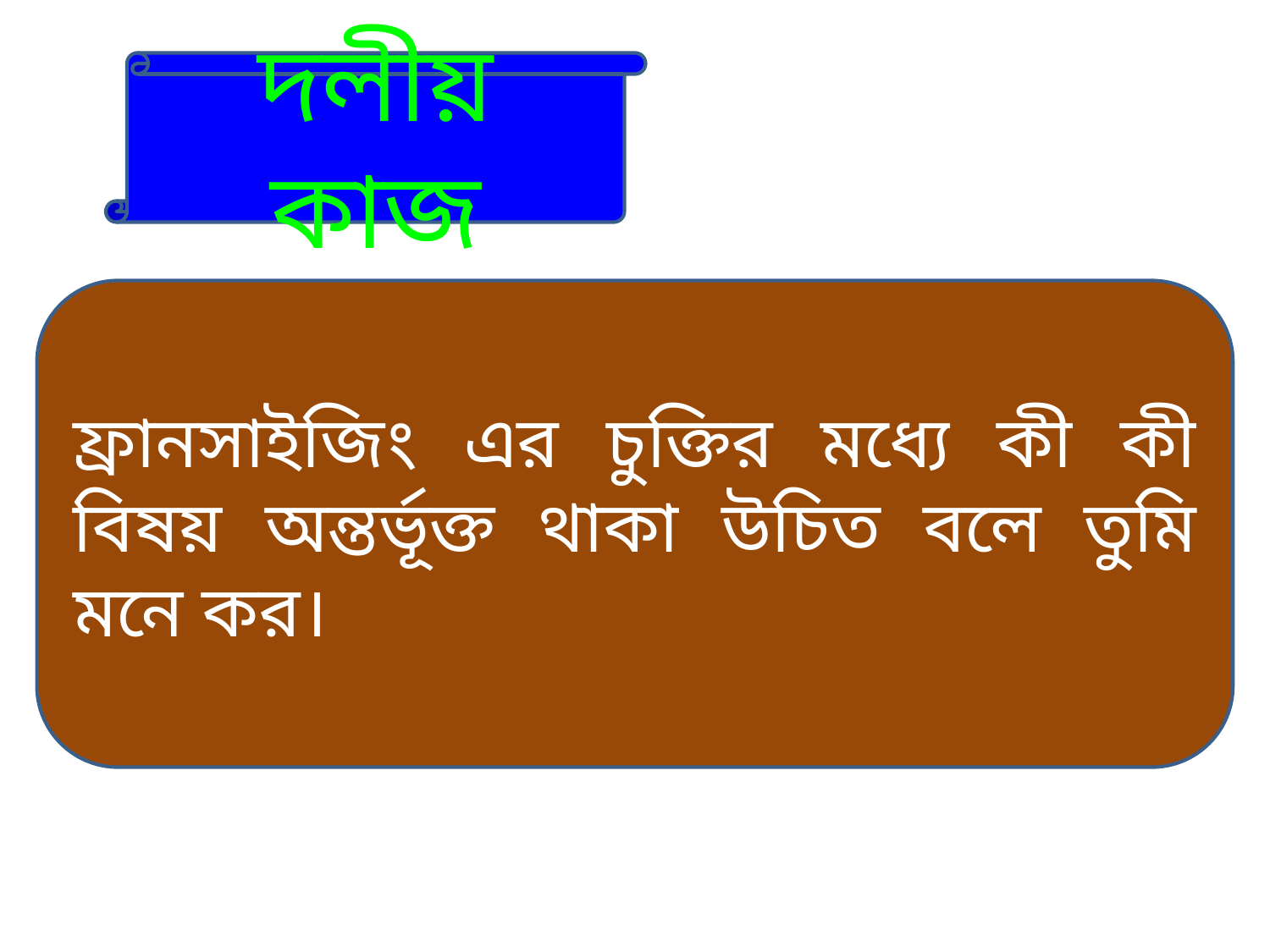

দলীয় কাজ
ফ্রানসাইজিং এর চুক্তির মধ্যে কী কী বিষয় অন্তর্ভূক্ত থাকা উচিত বলে তুমি মনে কর।